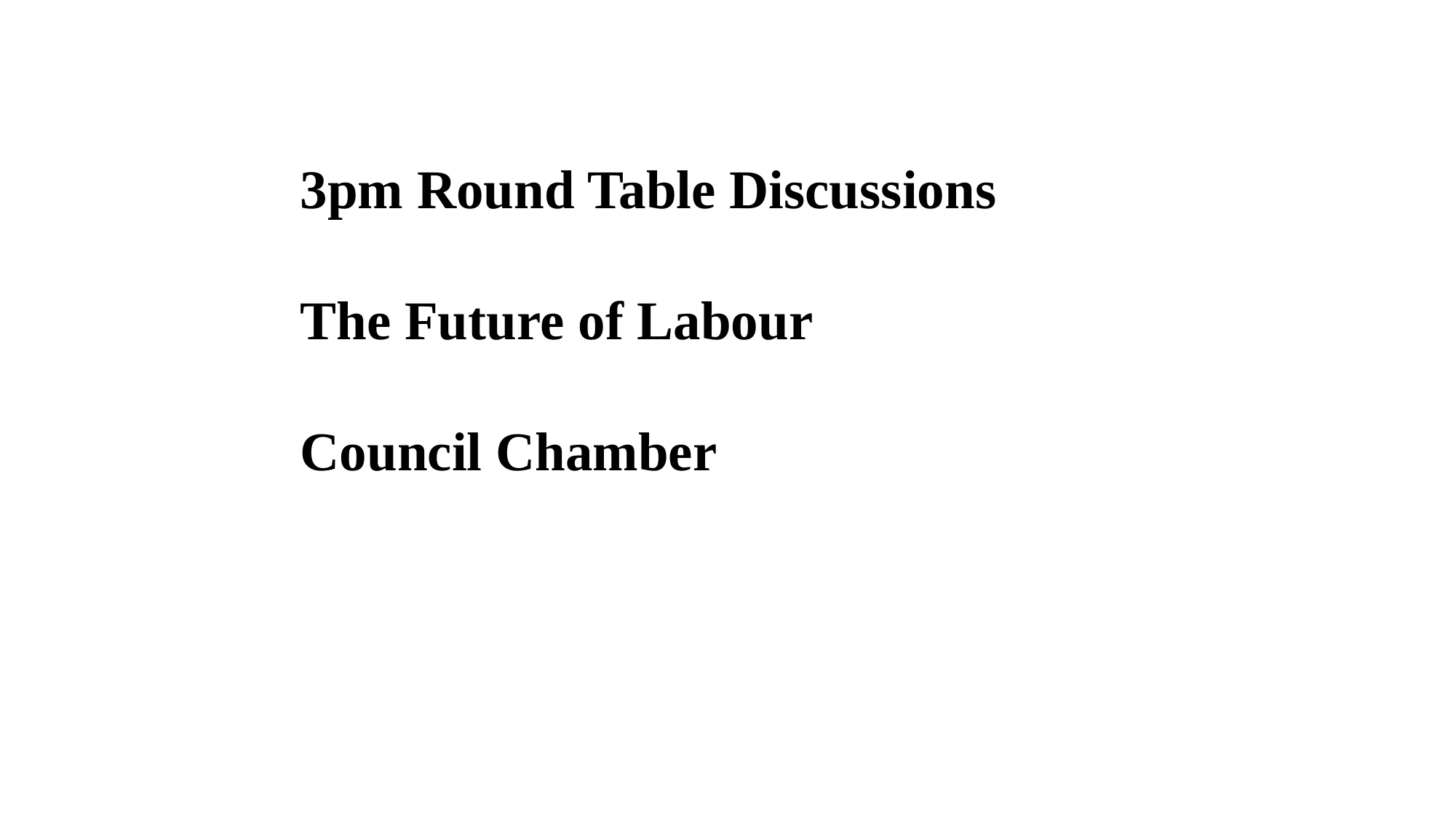

3pm Round Table Discussions

The Future of Labour

Council Chamber